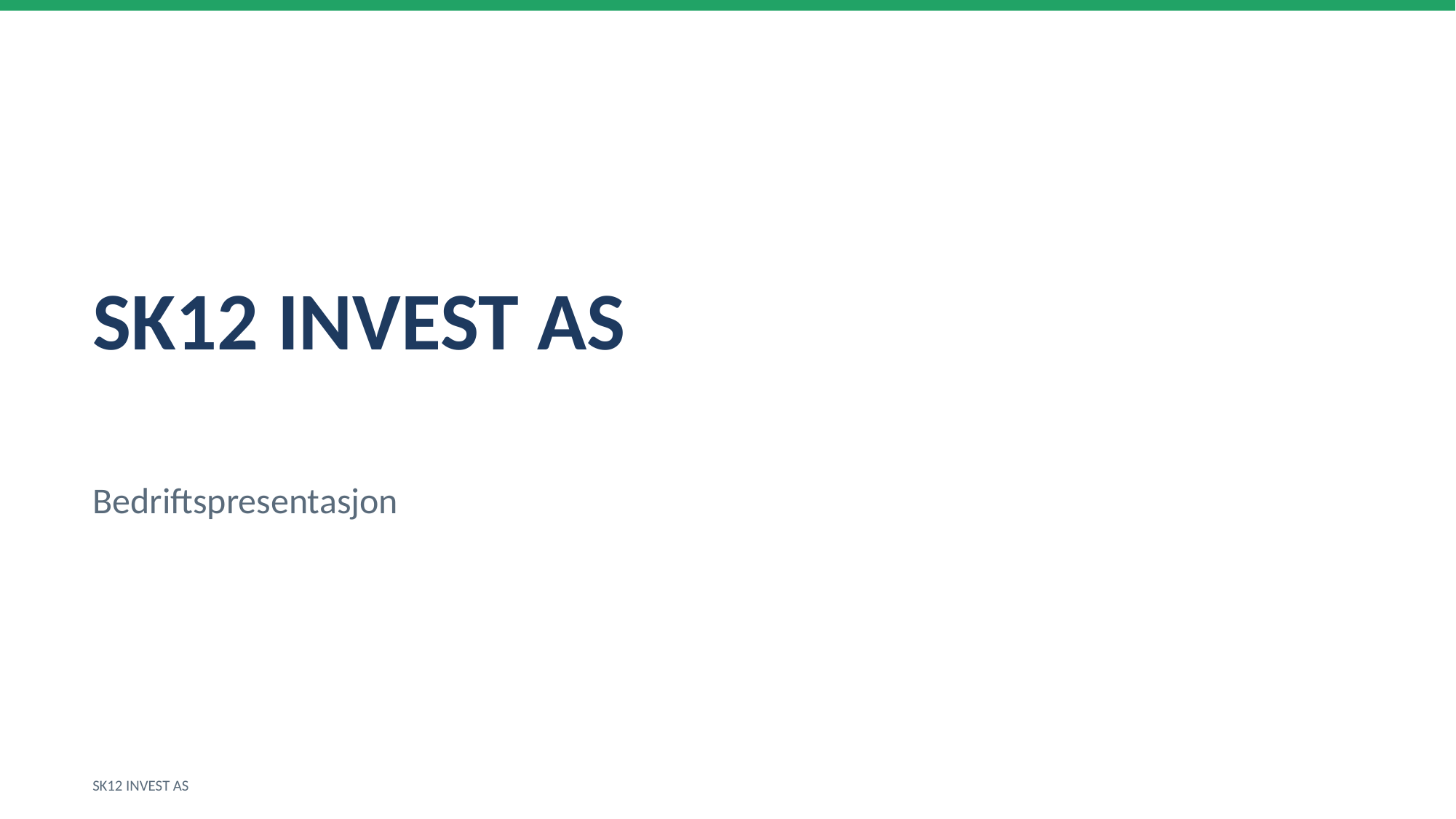

SK12 INVEST AS
Bedriftspresentasjon
SK12 INVEST AS